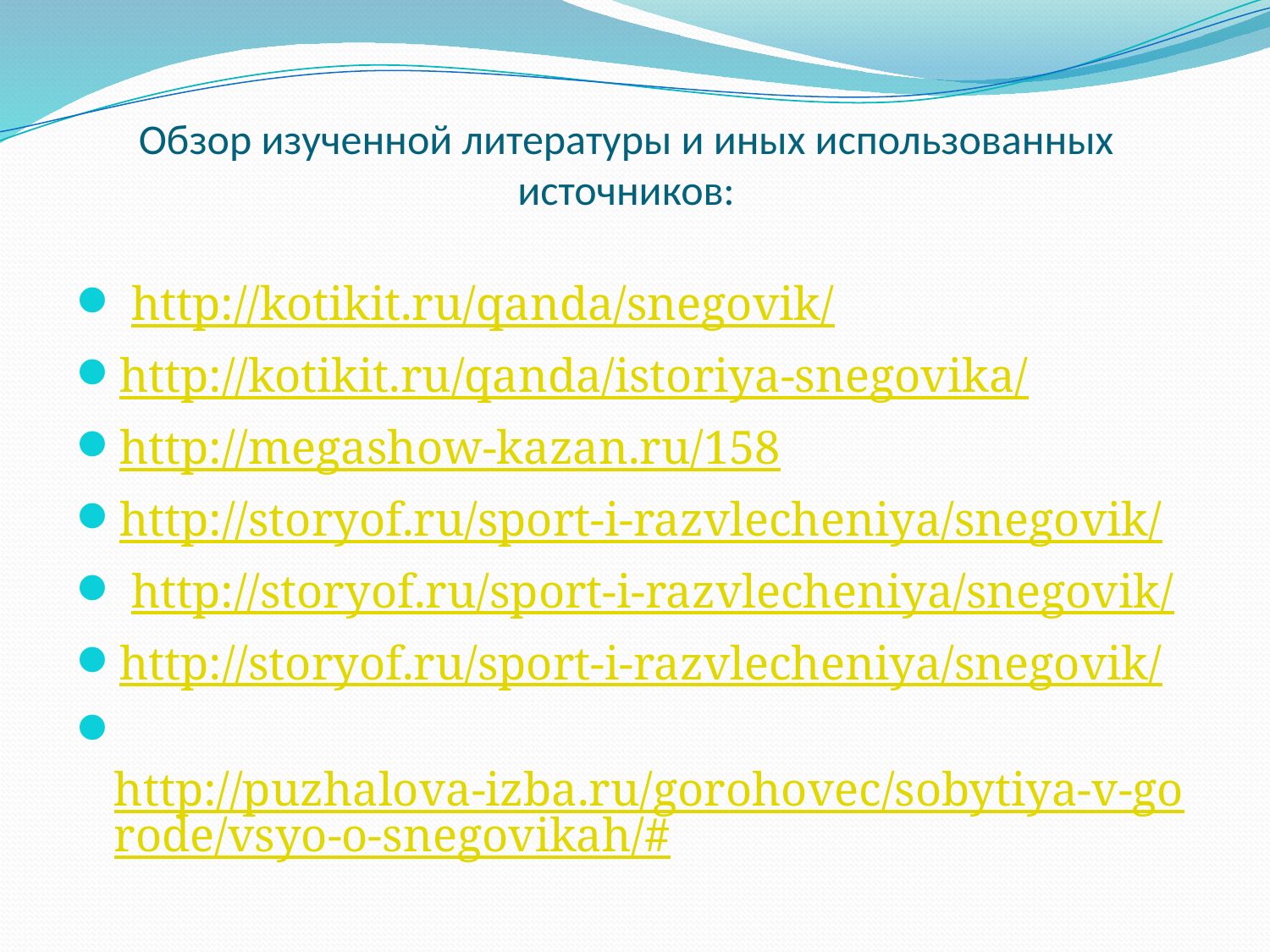

# Обзор изученной литературы и иных использованных источников:
 http://kotikit.ru/qanda/snegovik/
http://kotikit.ru/qanda/istoriya-snegovika/
http://megashow-kazan.ru/158
http://storyof.ru/sport-i-razvlecheniya/snegovik/
 http://storyof.ru/sport-i-razvlecheniya/snegovik/
http://storyof.ru/sport-i-razvlecheniya/snegovik/
 http://puzhalova-izba.ru/gorohovec/sobytiya-v-gorode/vsyo-o-snegovikah/#